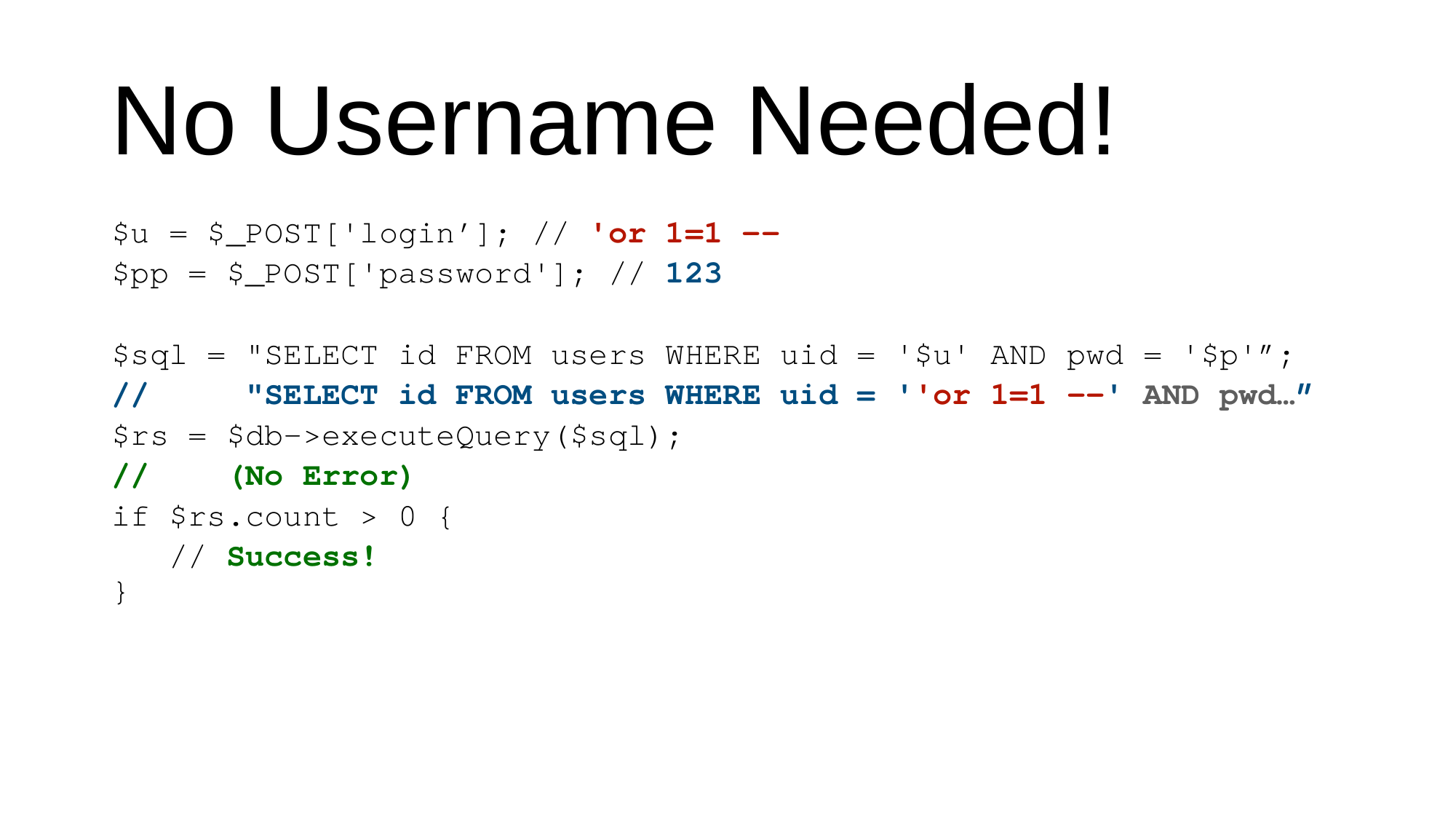

# No Username Needed!
$u = $_POST['login’]; // 'or 1=1 --
$pp = $_POST['password']; // 123

$sql = "SELECT id FROM users WHERE uid = '$u' AND pwd = '$p'”;
//     "SELECT id FROM users WHERE uid = ''or 1=1 --' AND pwd…”
$rs = $db->executeQuery($sql);
//    (No Error)
if $rs.count > 0 {
   // Success!
}